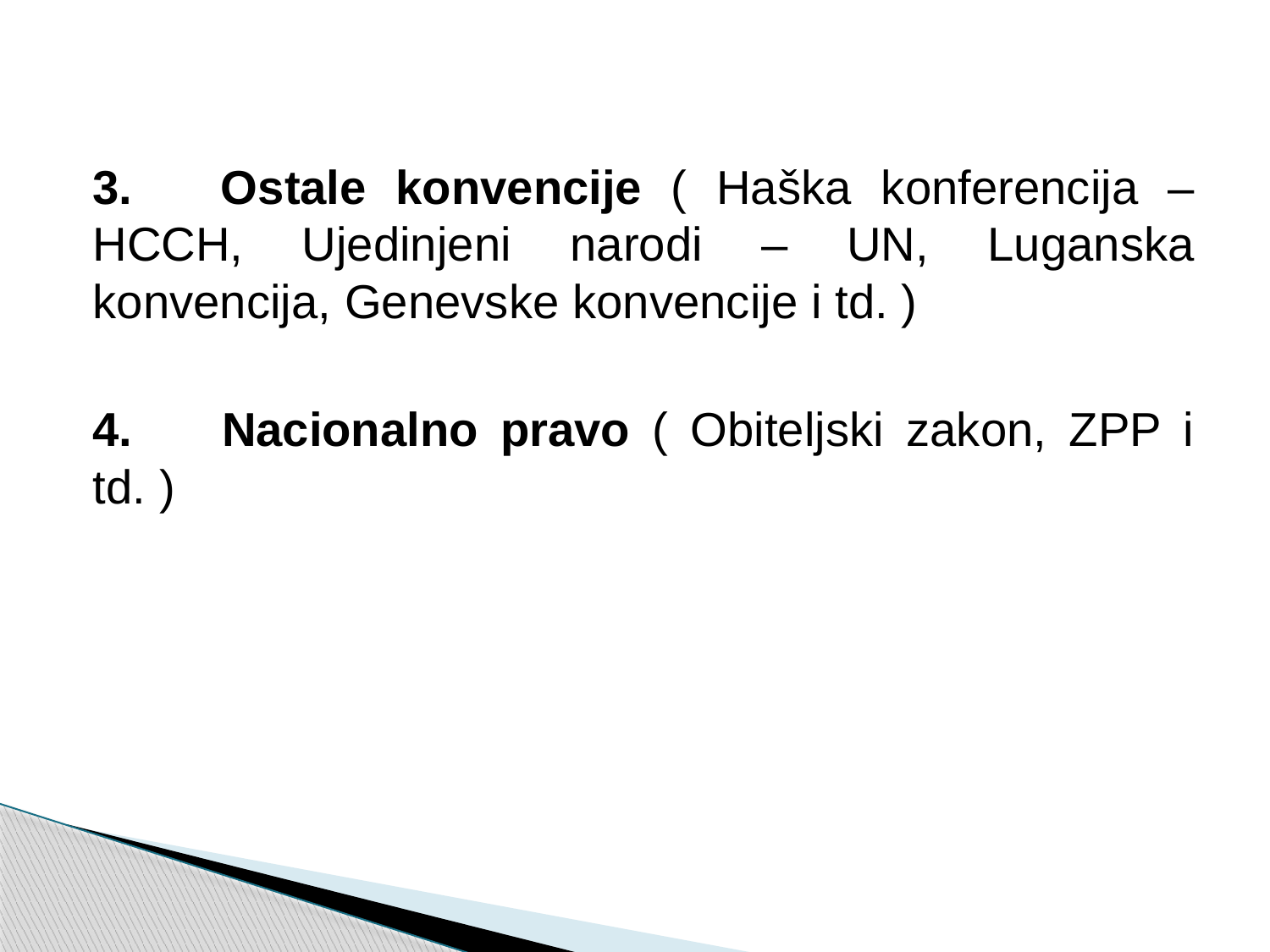

3.   Ostale konvencije ( Haška konferencija – HCCH, Ujedinjeni narodi – UN, Luganska konvencija, Genevske konvencije i td. )

4.    Nacionalno pravo ( Obiteljski zakon, ZPP i td. )